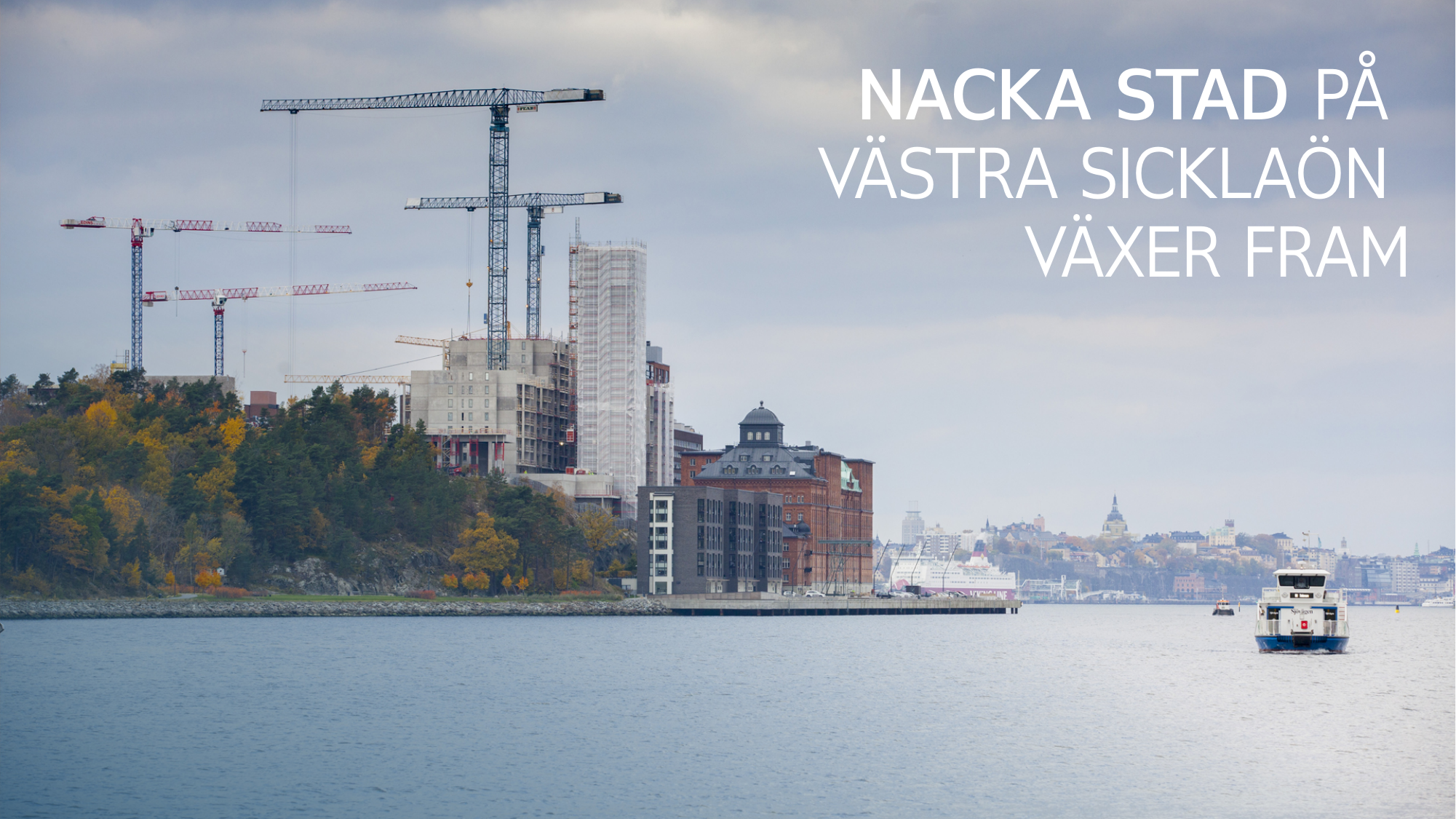

# Nacka stad på västra sicklaön växer fram